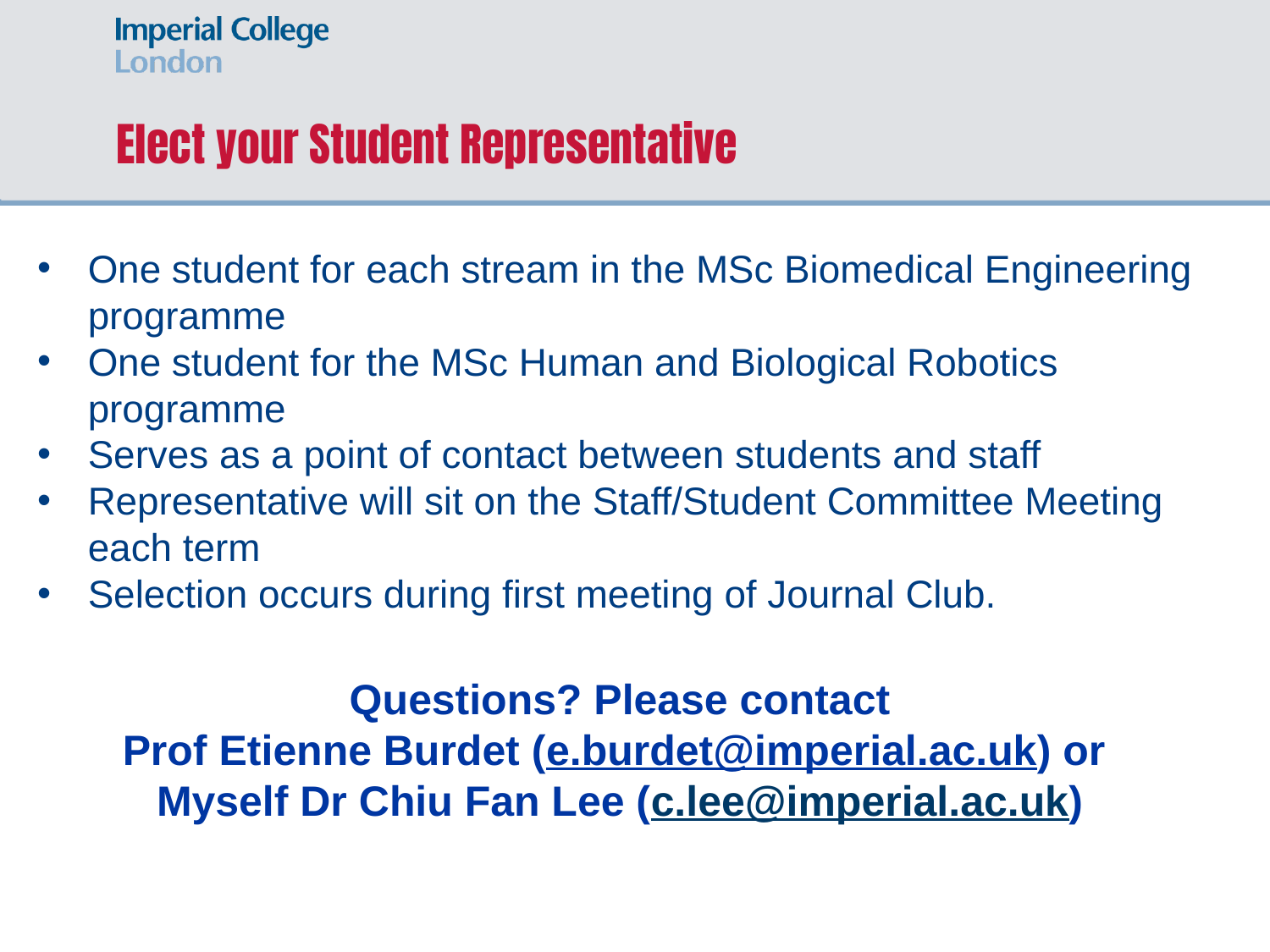

# Elect your Student Representative
One student for each stream in the MSc Biomedical Engineering programme
One student for the MSc Human and Biological Robotics programme
Serves as a point of contact between students and staff
Representative will sit on the Staff/Student Committee Meeting each term
Selection occurs during first meeting of Journal Club.
Questions? Please contact
Prof Etienne Burdet (e.burdet@imperial.ac.uk) or
Myself Dr Chiu Fan Lee (c.lee@imperial.ac.uk)